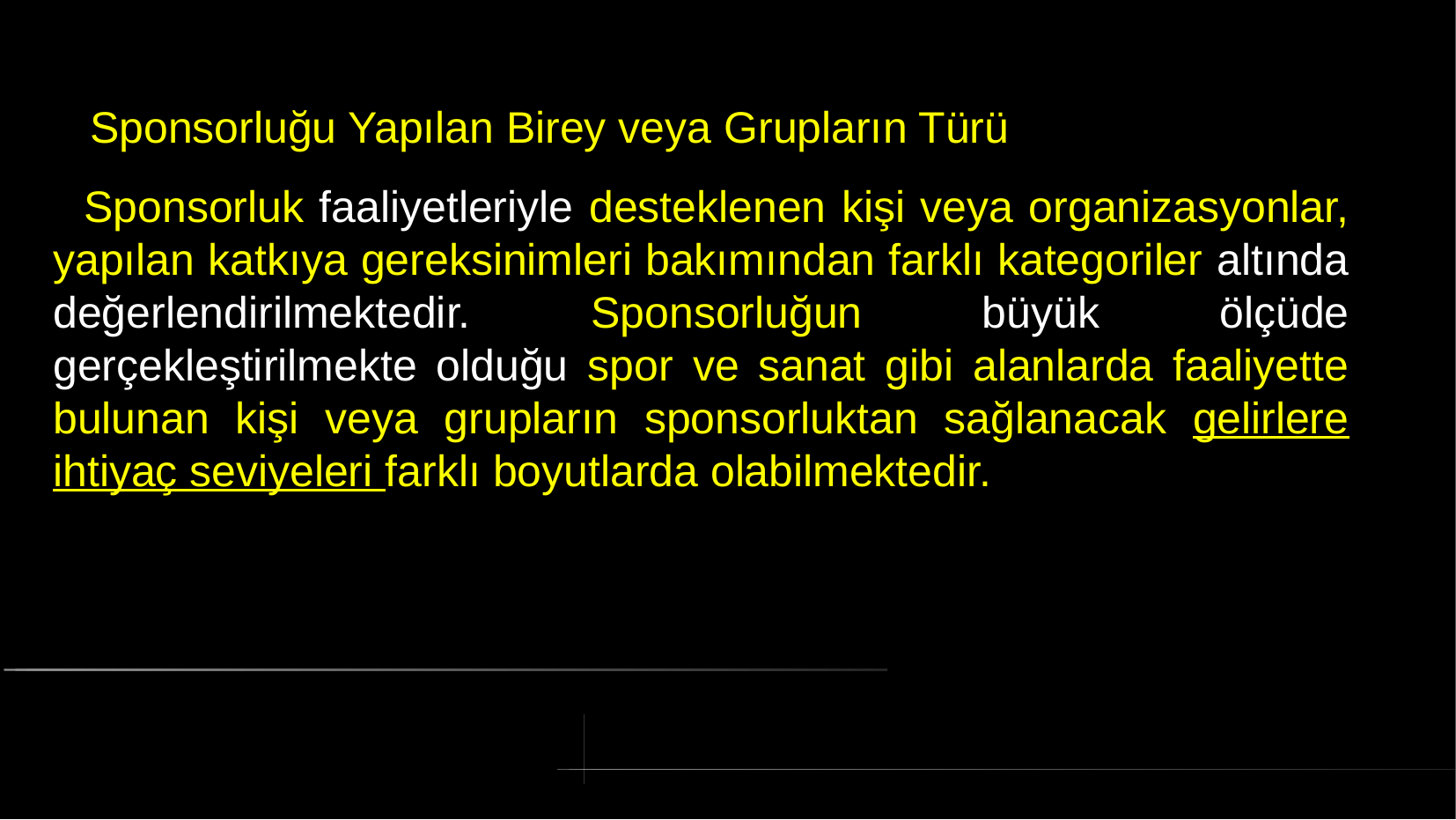

# Sponsorluğu Yapılan Birey veya Grupların Türü
  Sponsorluk faaliyetleriyle desteklenen kişi veya organizasyonlar, yapılan katkıya gereksinimleri bakımından farklı kategoriler altında değerlendirilmektedir. Sponsorluğun büyük ölçüde gerçekleştirilmekte olduğu spor ve sanat gibi alanlarda faaliyette bulunan kişi veya grupların sponsorluktan sağlanacak gelirlere ihtiyaç seviyeleri farklı boyutlarda olabilmektedir.